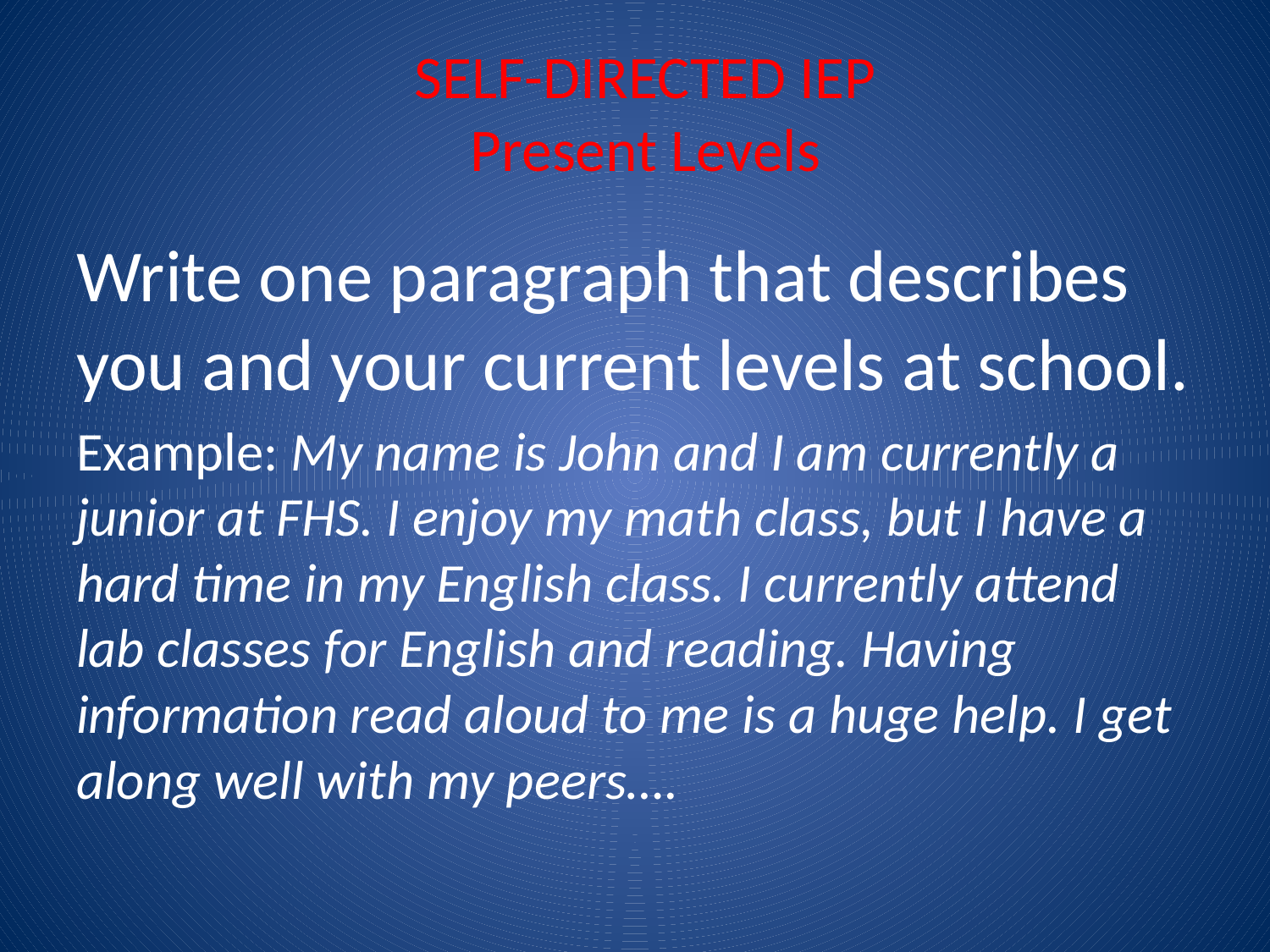

# SELF-DIRECTED IEP Present Levels
Write one paragraph that describes you and your current levels at school.
Example: My name is John and I am currently a junior at FHS. I enjoy my math class, but I have a hard time in my English class. I currently attend lab classes for English and reading. Having information read aloud to me is a huge help. I get along well with my peers….